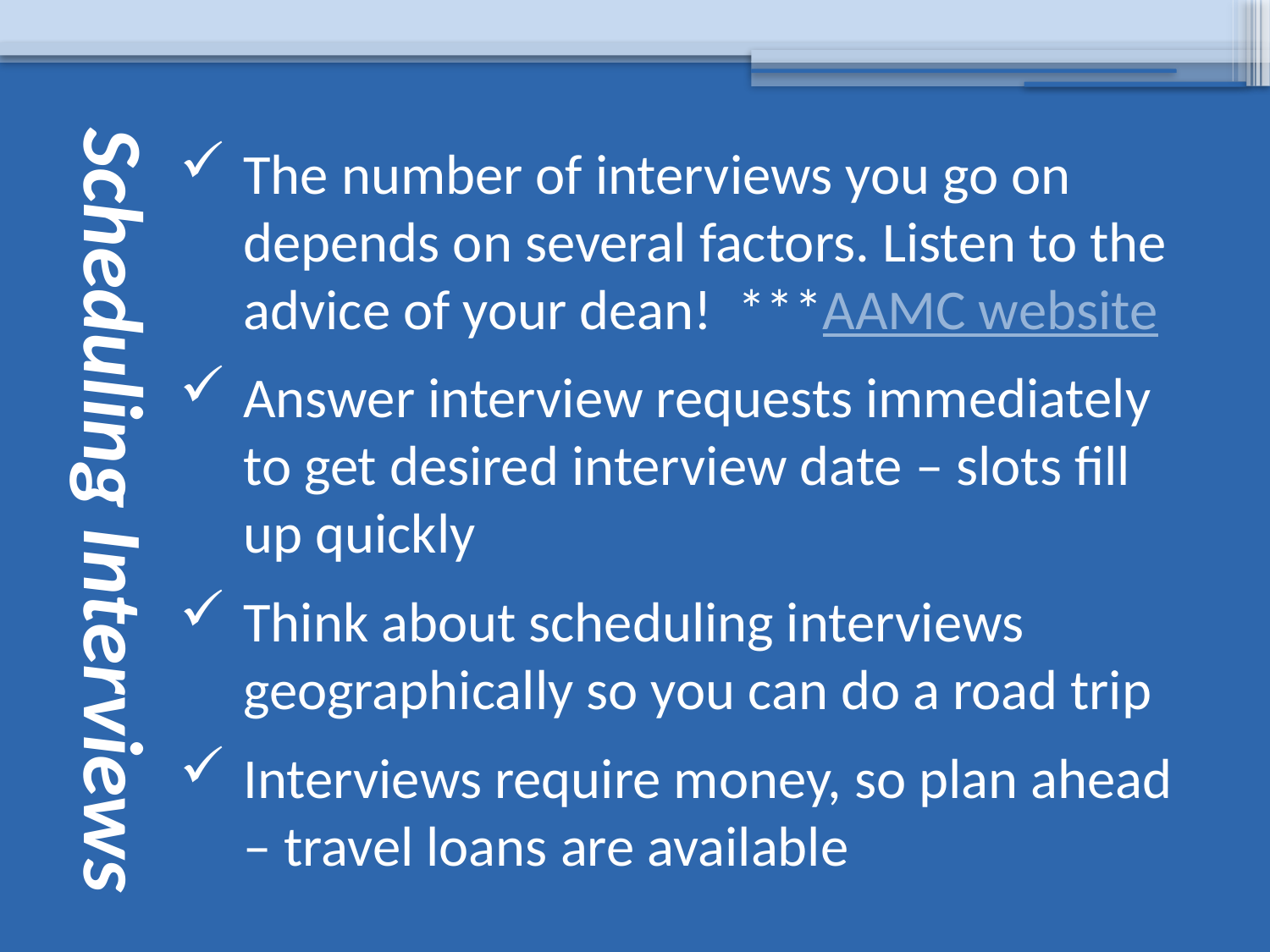

# Scheduling Interviews
The number of interviews you go on depends on several factors. Listen to the advice of your dean!  ***AAMC website

Answer interview requests immediately to get desired interview date – slots fill up quickly

Think about scheduling interviews geographically so you can do a road trip

Interviews require money, so plan ahead – travel loans are available